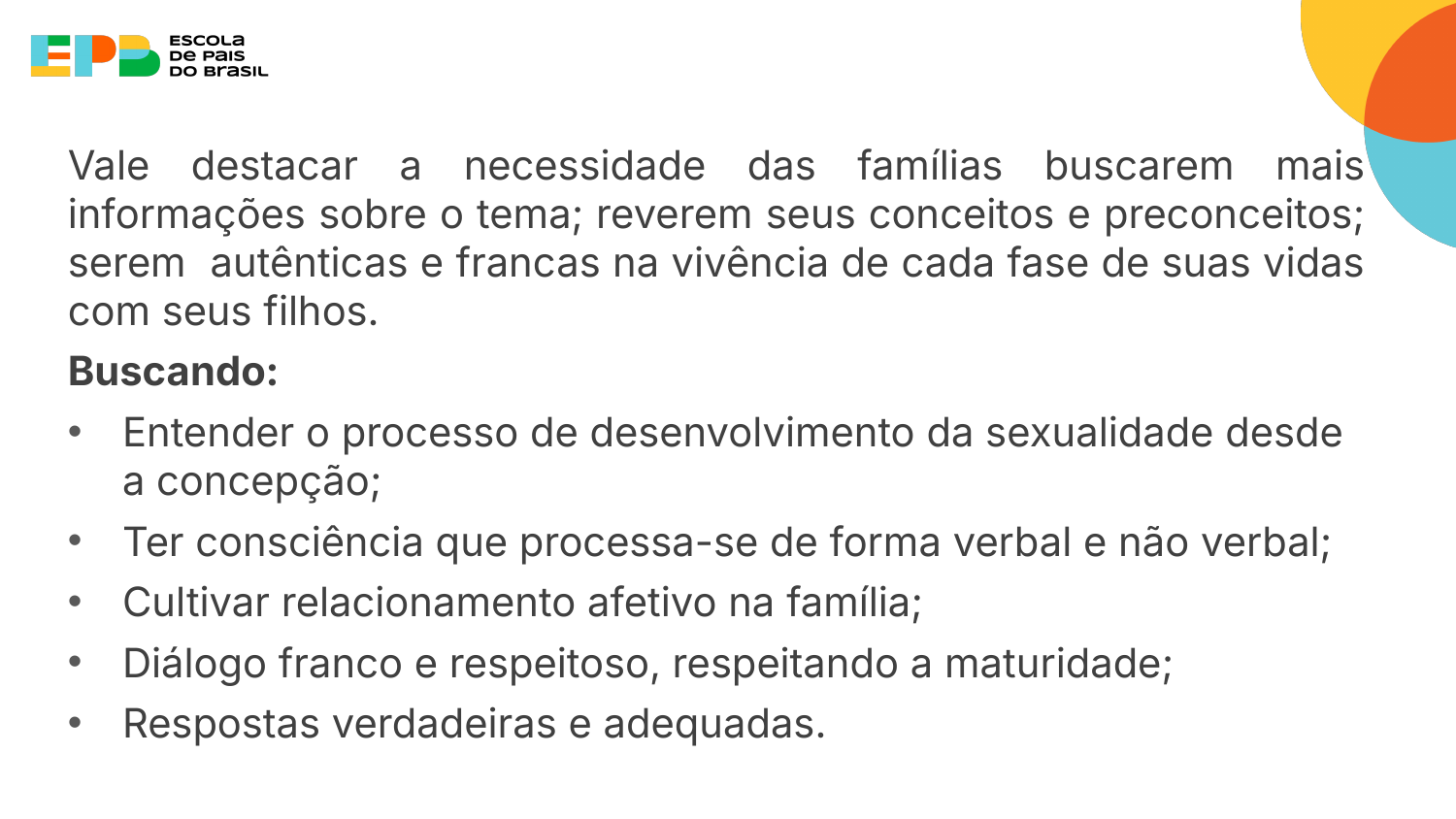

Vale destacar a necessidade das famílias buscarem mais informações sobre o tema; reverem seus conceitos e preconceitos; serem  autênticas e francas na vivência de cada fase de suas vidas com seus filhos.
Buscando:
Entender o processo de desenvolvimento da sexualidade desde a concepção;
Ter consciência que processa-se de forma verbal e não verbal;
Cultivar relacionamento afetivo na família;
Diálogo franco e respeitoso, respeitando a maturidade;
Respostas verdadeiras e adequadas.